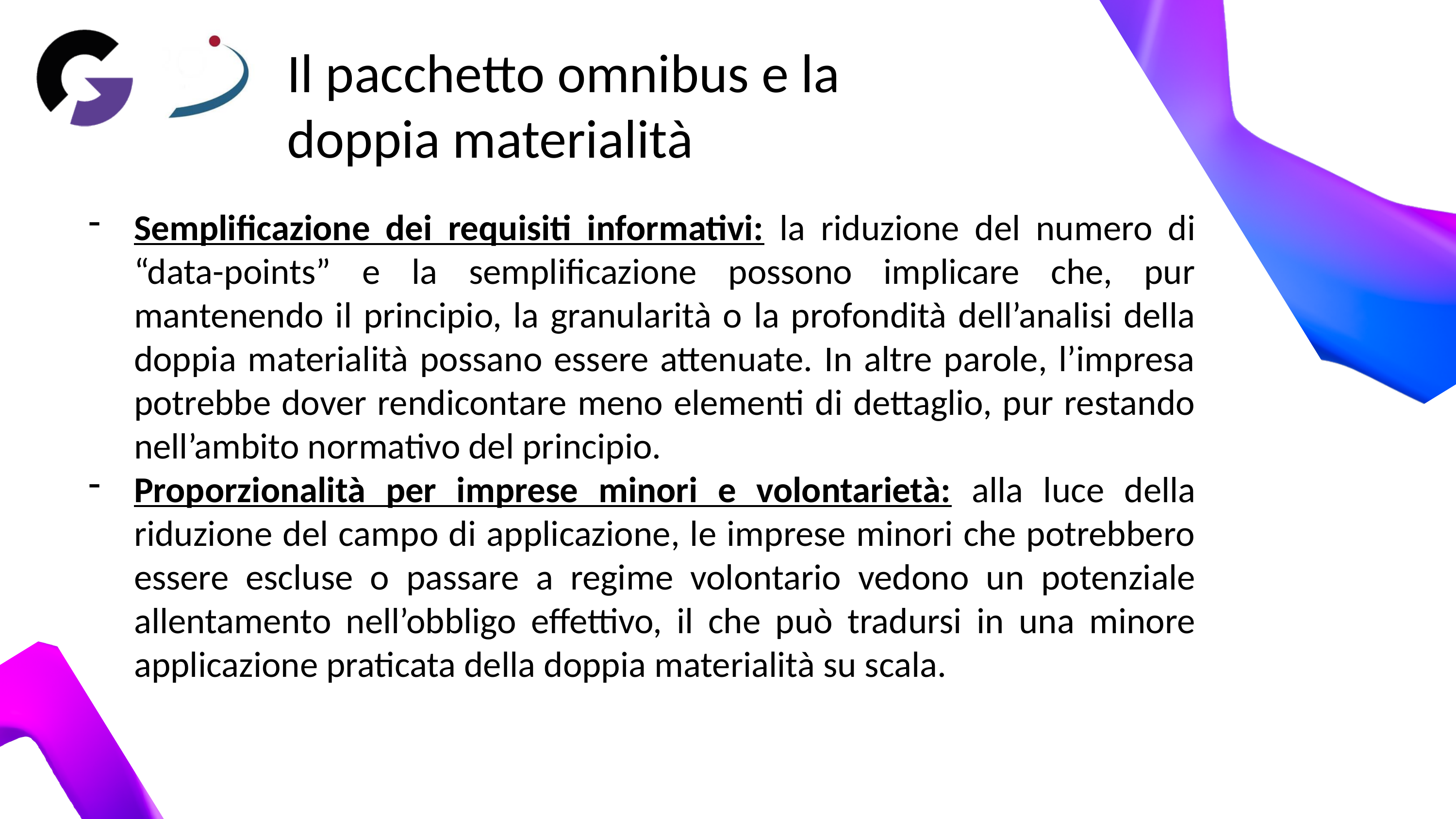

Il pacchetto omnibus e la doppia materialità
Semplificazione dei requisiti informativi: la riduzione del numero di “data-points” e la semplificazione possono implicare che, pur mantenendo il principio, la granularità o la profondità dell’analisi della doppia materialità possano essere attenuate. In altre parole, l’impresa potrebbe dover rendicontare meno elementi di dettaglio, pur restando nell’ambito normativo del principio.
Proporzionalità per imprese minori e volontarietà: alla luce della riduzione del campo di applicazione, le imprese minori che potrebbero essere escluse o passare a regime volontario vedono un potenziale allentamento nell’obbligo effettivo, il che può tradursi in una minore applicazione praticata della doppia materialità su scala.